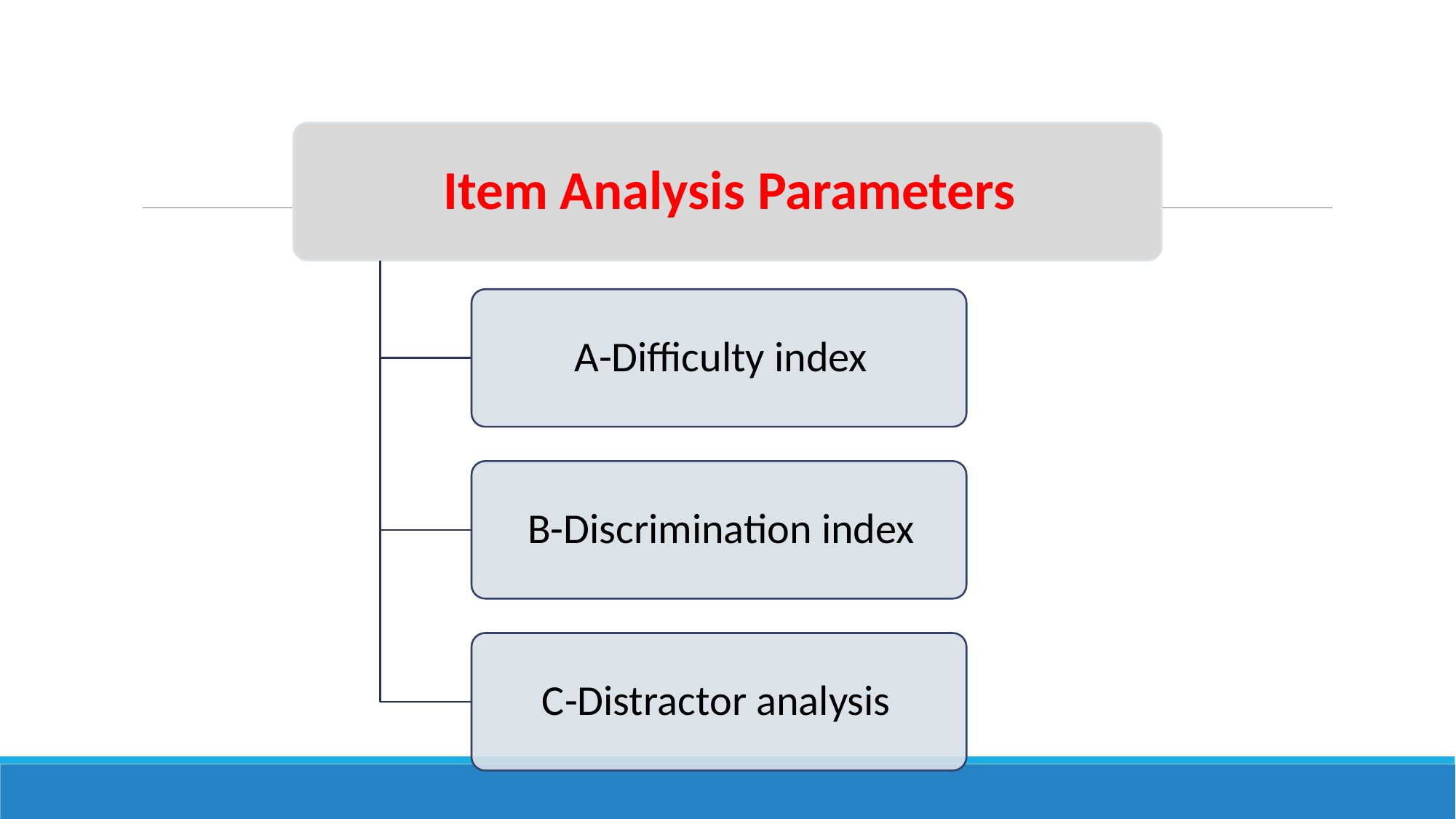

Item Analysis Parameters
A-Difficulty index
B-Discrimination index
C-Distractor analysis